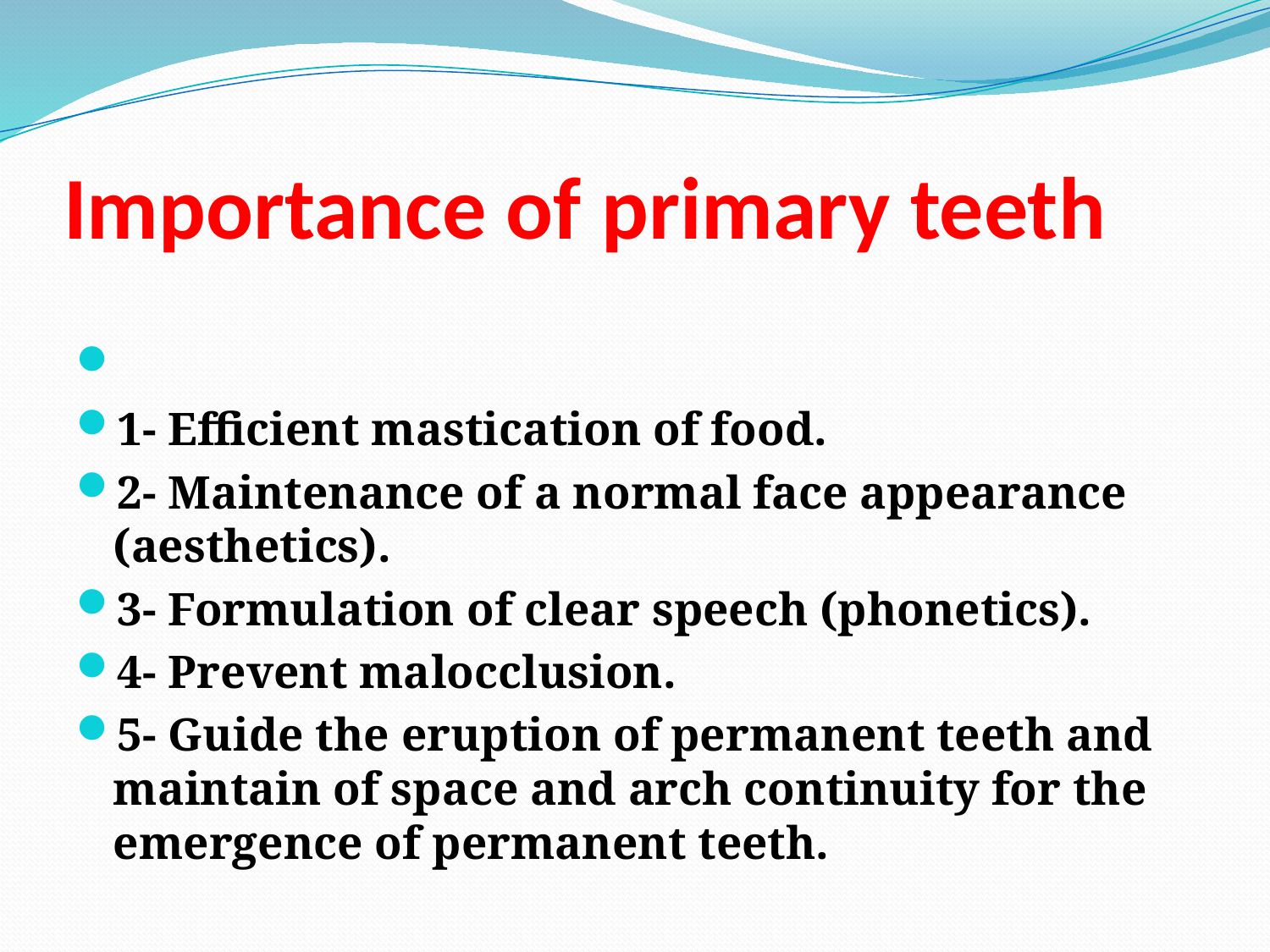

# Importance of primary teeth

1- Efficient mastication of food.
2- Maintenance of a normal face appearance (aesthetics).
3- Formulation of clear speech (phonetics).
4- Prevent malocclusion.
5- Guide the eruption of permanent teeth and maintain of space and arch continuity for the emergence of permanent teeth.